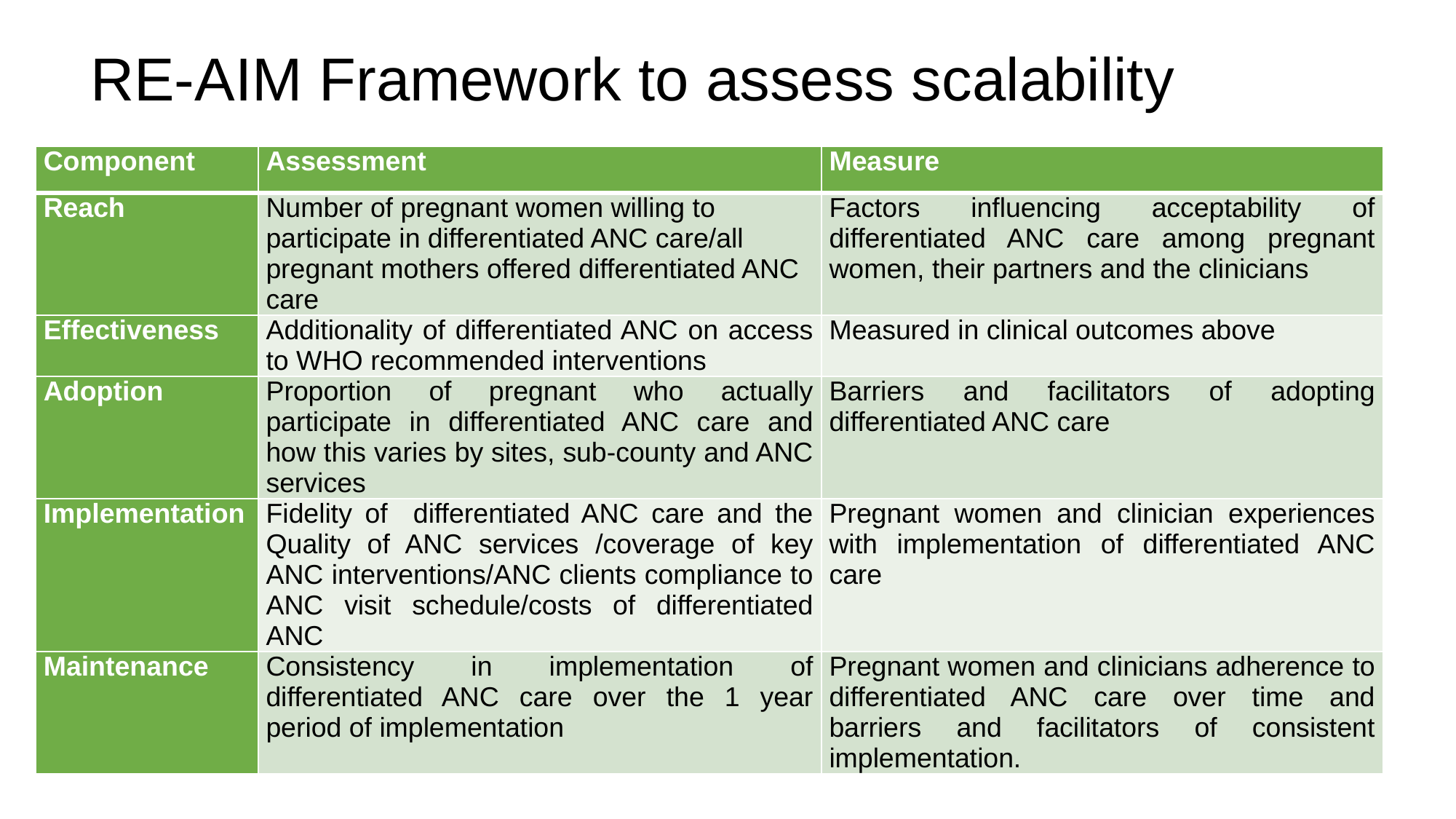

# RE-AIM Framework to assess scalability
| Component | Assessment | Measure |
| --- | --- | --- |
| Reach | Number of pregnant women willing to participate in differentiated ANC care/all pregnant mothers offered differentiated ANC care | Factors influencing acceptability of differentiated ANC care among pregnant women, their partners and the clinicians |
| Effectiveness | Additionality of differentiated ANC on access to WHO recommended interventions | Measured in clinical outcomes above |
| Adoption | Proportion of pregnant who actually participate in differentiated ANC care and how this varies by sites, sub-county and ANC services | Barriers and facilitators of adopting differentiated ANC care |
| Implementation | Fidelity of differentiated ANC care and the Quality of ANC services /coverage of key ANC interventions/ANC clients compliance to ANC visit schedule/costs of differentiated ANC | Pregnant women and clinician experiences with implementation of differentiated ANC care |
| Maintenance | Consistency in implementation of differentiated ANC care over the 1 year period of implementation | Pregnant women and clinicians adherence to differentiated ANC care over time and barriers and facilitators of consistent implementation. |